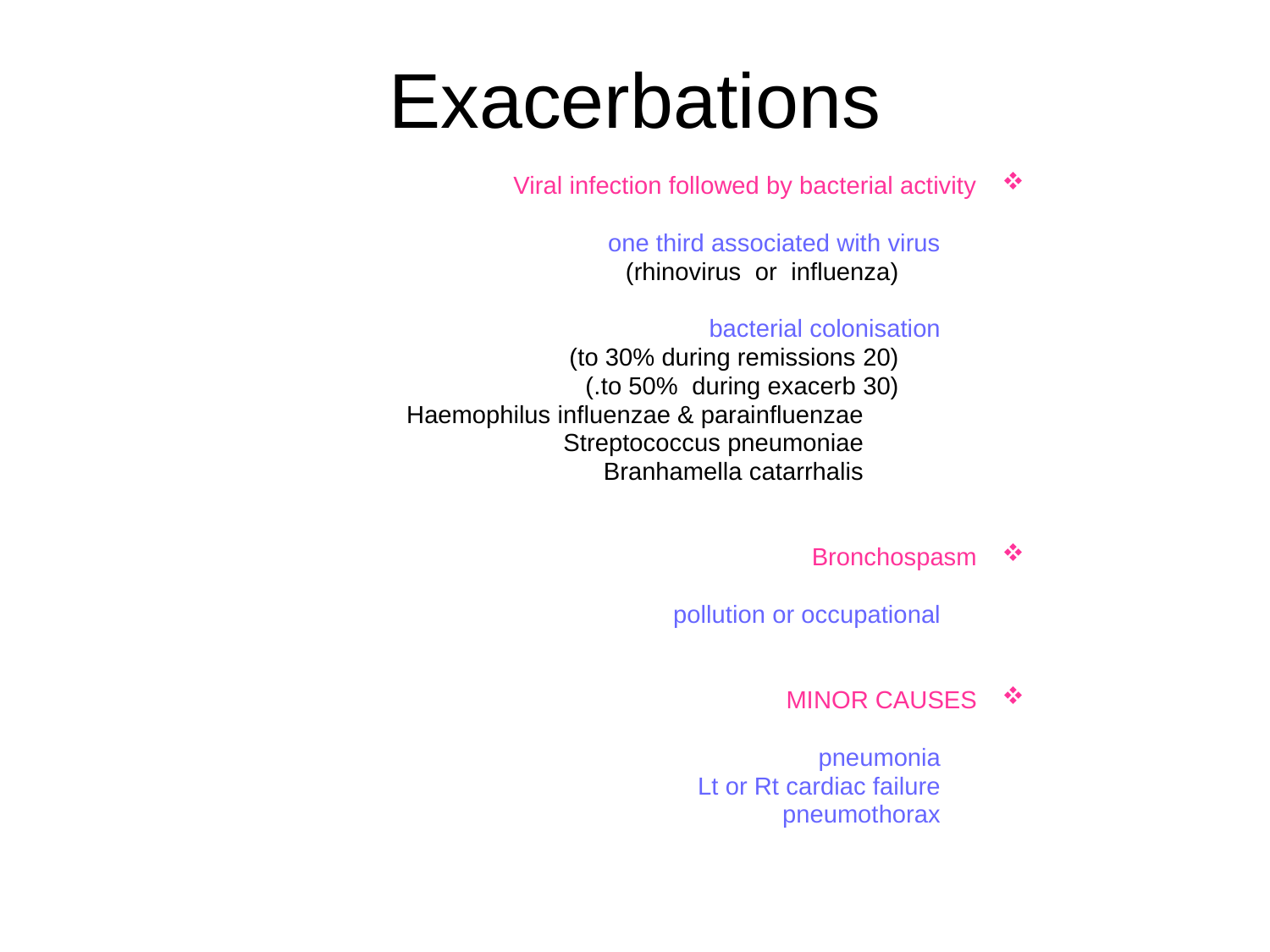

Exacerbations
Viral infection followed by bacterial activity

            one third associated with virus
                  (rhinovirus  or  influenza)

            bacterial colonisation
                  (20 to 30% during remissions)
                  (30 to 50%  during exacerb.)
                       Haemophilus influenzae & parainfluenzae
                       Streptococcus pneumoniae
                       Branhamella catarrhalis

Bronchospasm

            pollution or occupational

MINOR CAUSES

            pneumonia
            Lt or Rt cardiac failure
            pneumothorax